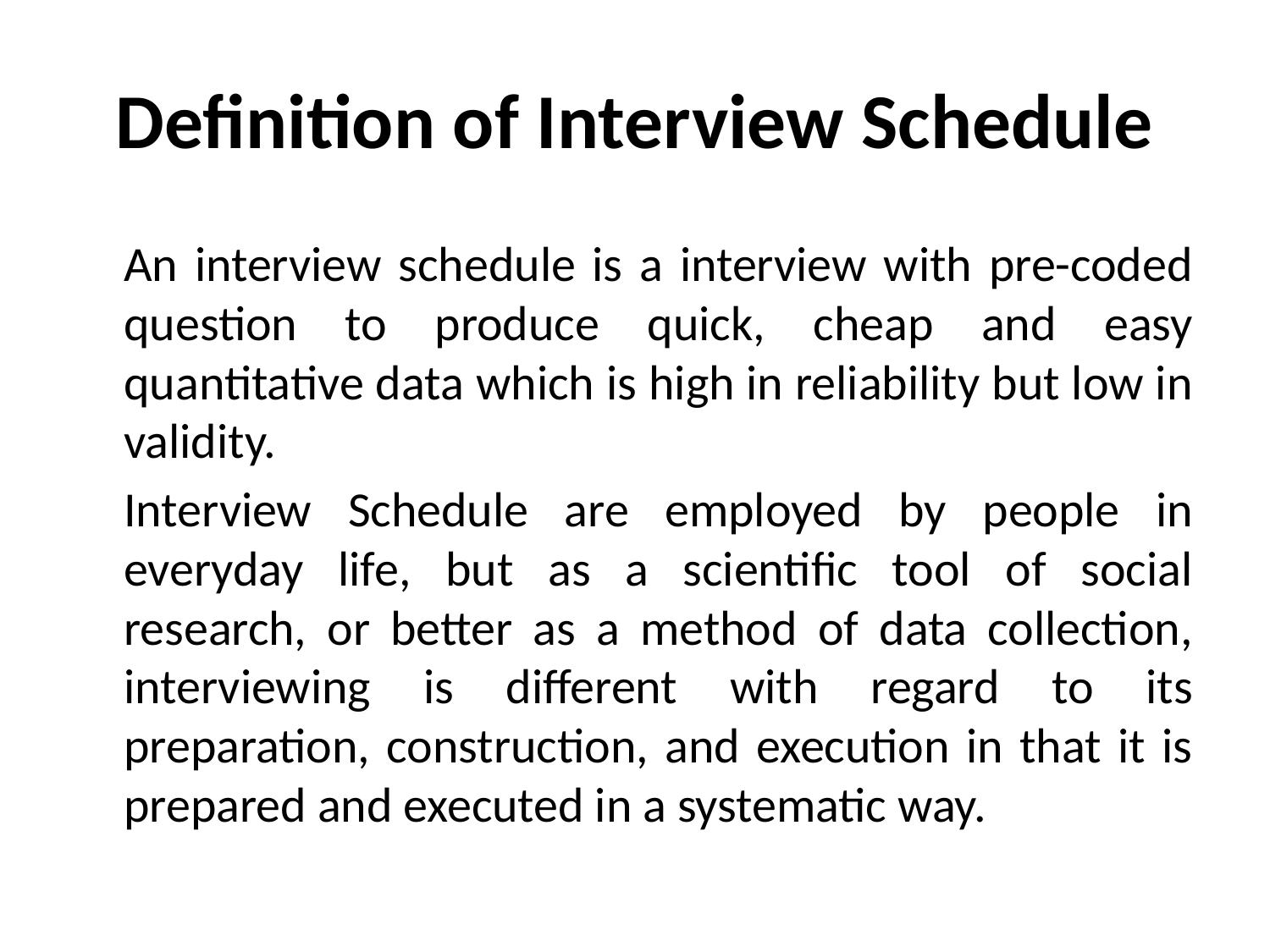

# Definition of Interview Schedule
	An interview schedule is a interview with pre-coded question to produce quick, cheap and easy quantitative data which is high in reliability but low in validity.
	Interview Schedule are employed by people in everyday life, but as a scientific tool of social research, or better as a method of data collection, interviewing is different with regard to its preparation, construction, and execution in that it is prepared and executed in a systematic way.